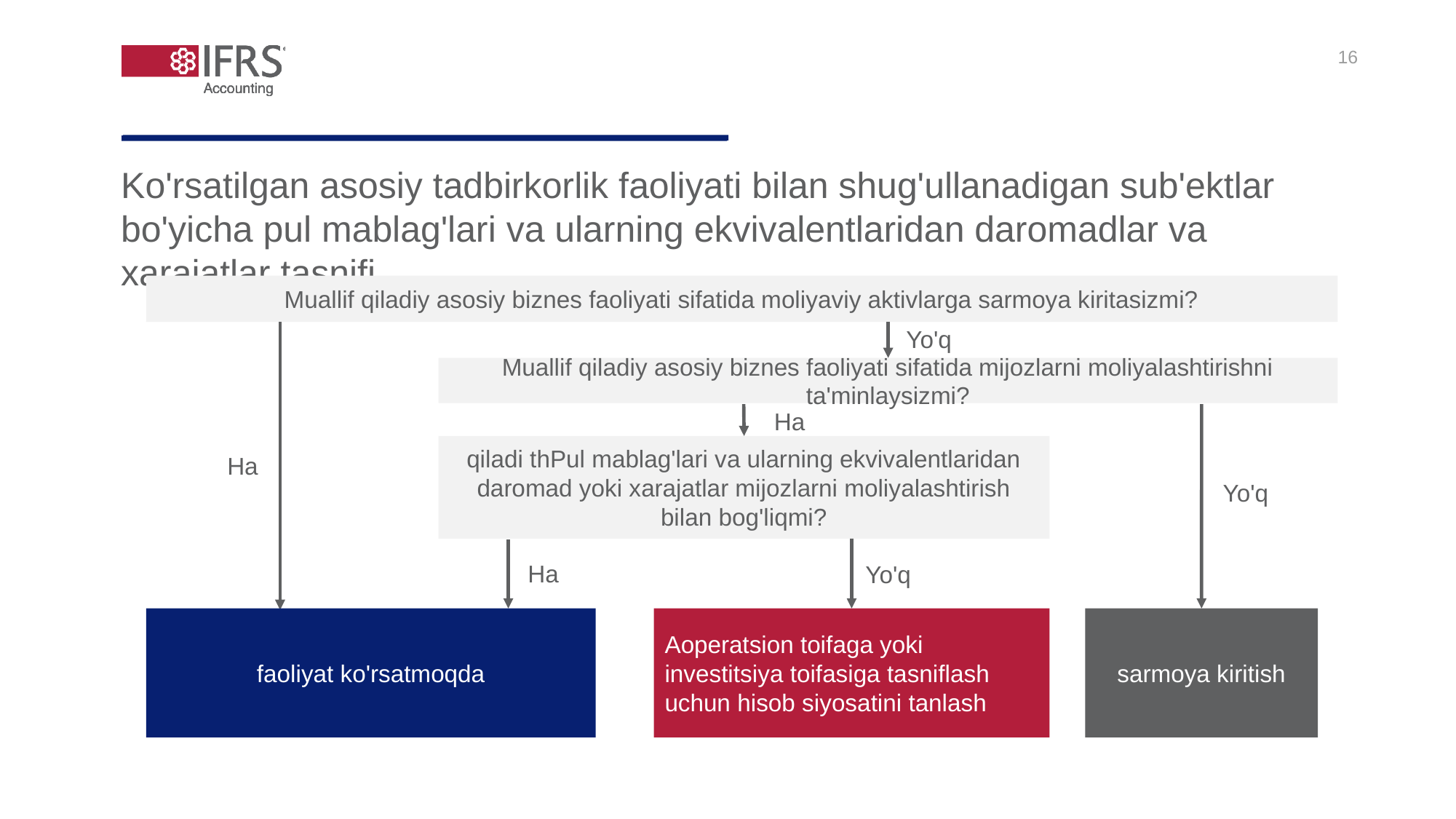

16
Ko'rsatilgan asosiy tadbirkorlik faoliyati bilan shug'ullanadigan sub'ektlar bo'yicha pul mablag'lari va ularning ekvivalentlaridan daromadlar va xarajatlar tasnifi
Muallif qiladiy asosiy biznes faoliyati sifatida moliyaviy aktivlarga sarmoya kiritasizmi?
Yo'q
Muallif qiladiy asosiy biznes faoliyati sifatida mijozlarni moliyalashtirishni ta'minlaysizmi?
Ha
qiladi thPul mablag'lari va ularning ekvivalentlaridan daromad yoki xarajatlar mijozlarni moliyalashtirish bilan bog'liqmi?
Ha
Yo'q
Ha
Yo'q
faoliyat ko'rsatmoqda
Aoperatsion toifaga yoki investitsiya toifasiga tasniflash uchun hisob siyosatini tanlash
sarmoya kiritish